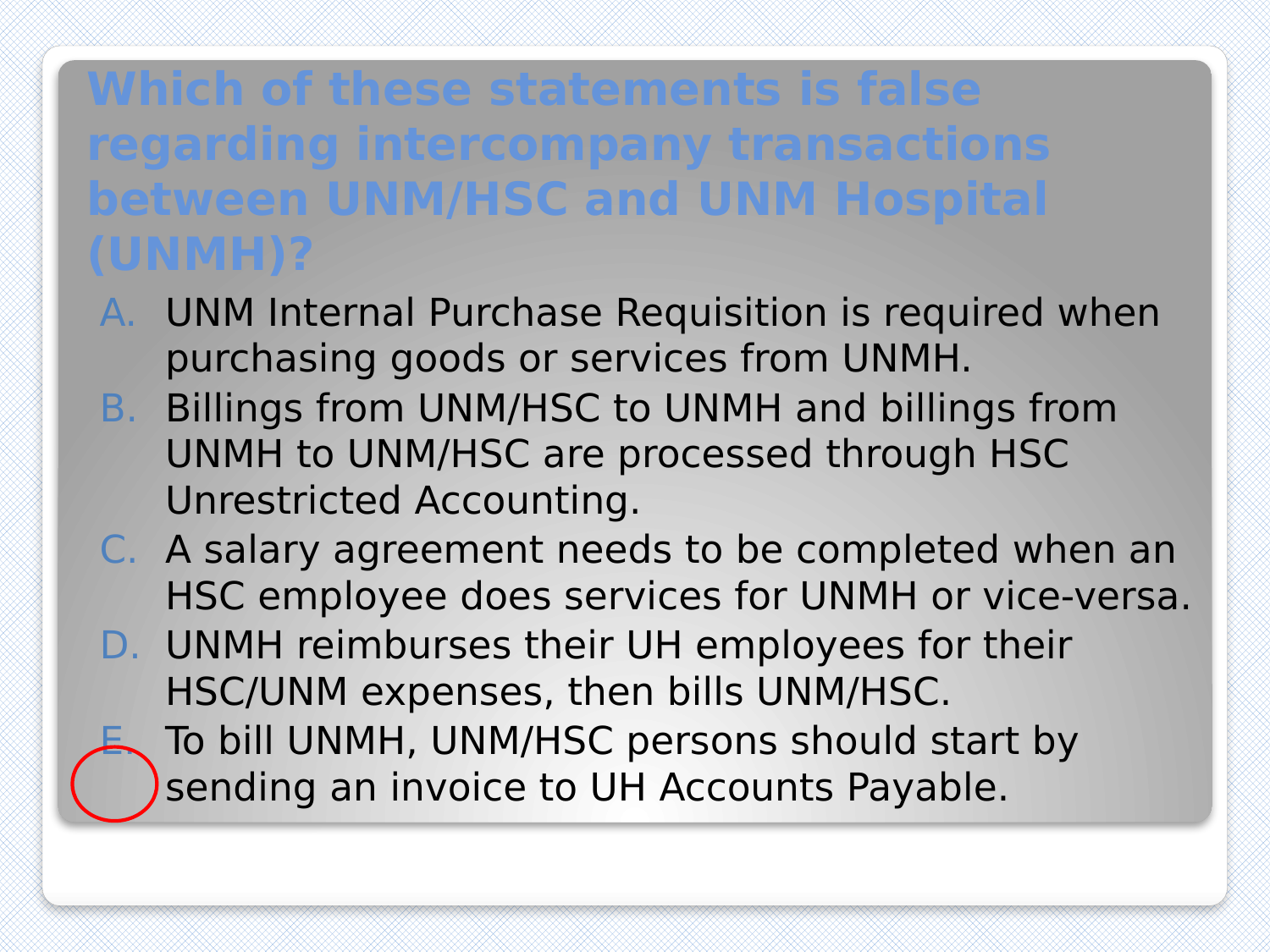

# Which of these statements is false regarding intercompany transactions between UNM/HSC and UNM Hospital (UNMH)?
UNM Internal Purchase Requisition is required when purchasing goods or services from UNMH.
Billings from UNM/HSC to UNMH and billings from UNMH to UNM/HSC are processed through HSC Unrestricted Accounting.
A salary agreement needs to be completed when an HSC employee does services for UNMH or vice-versa.
UNMH reimburses their UH employees for their HSC/UNM expenses, then bills UNM/HSC.
To bill UNMH, UNM/HSC persons should start by sending an invoice to UH Accounts Payable.